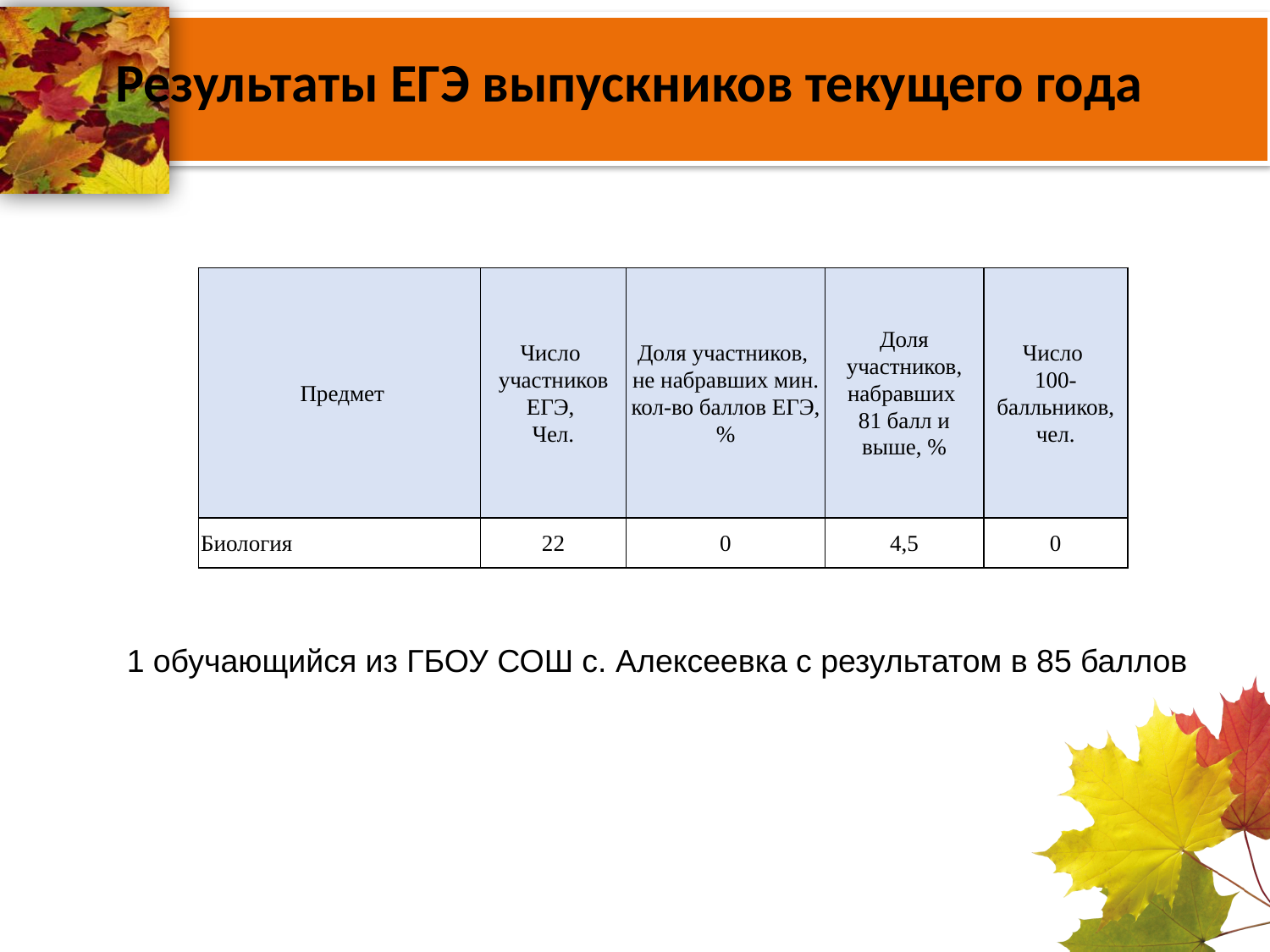

# Результаты ЕГЭ выпускников текущего года
| Предмет | Число участников ЕГЭ, Чел. | Доля участников, не набравших мин. кол-во баллов ЕГЭ, % | Доля участников, набравших 81 балл и выше, % | Число 100-балльников, чел. |
| --- | --- | --- | --- | --- |
| Биология | 22 | 0 | 4,5 | 0 |
1 обучающийся из ГБОУ СОШ с. Алексеевка с результатом в 85 баллов